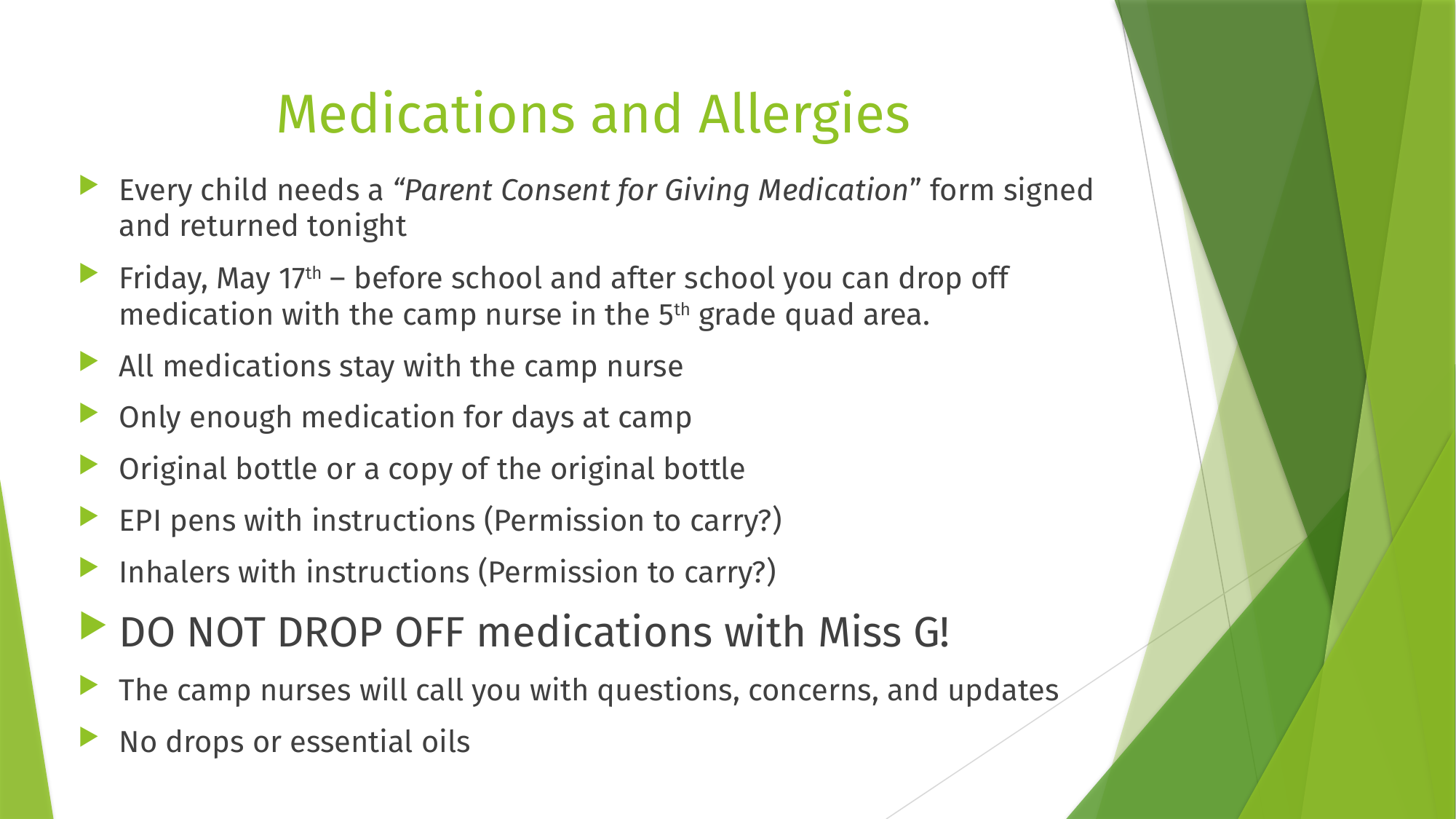

# Medications and Allergies
Every child needs a “Parent Consent for Giving Medication” form signed and returned tonight
Friday, May 17th – before school and after school you can drop off medication with the camp nurse in the 5th grade quad area.
All medications stay with the camp nurse
Only enough medication for days at camp
Original bottle or a copy of the original bottle
EPI pens with instructions (Permission to carry?)
Inhalers with instructions (Permission to carry?)
DO NOT DROP OFF medications with Miss G!
The camp nurses will call you with questions, concerns, and updates
No drops or essential oils